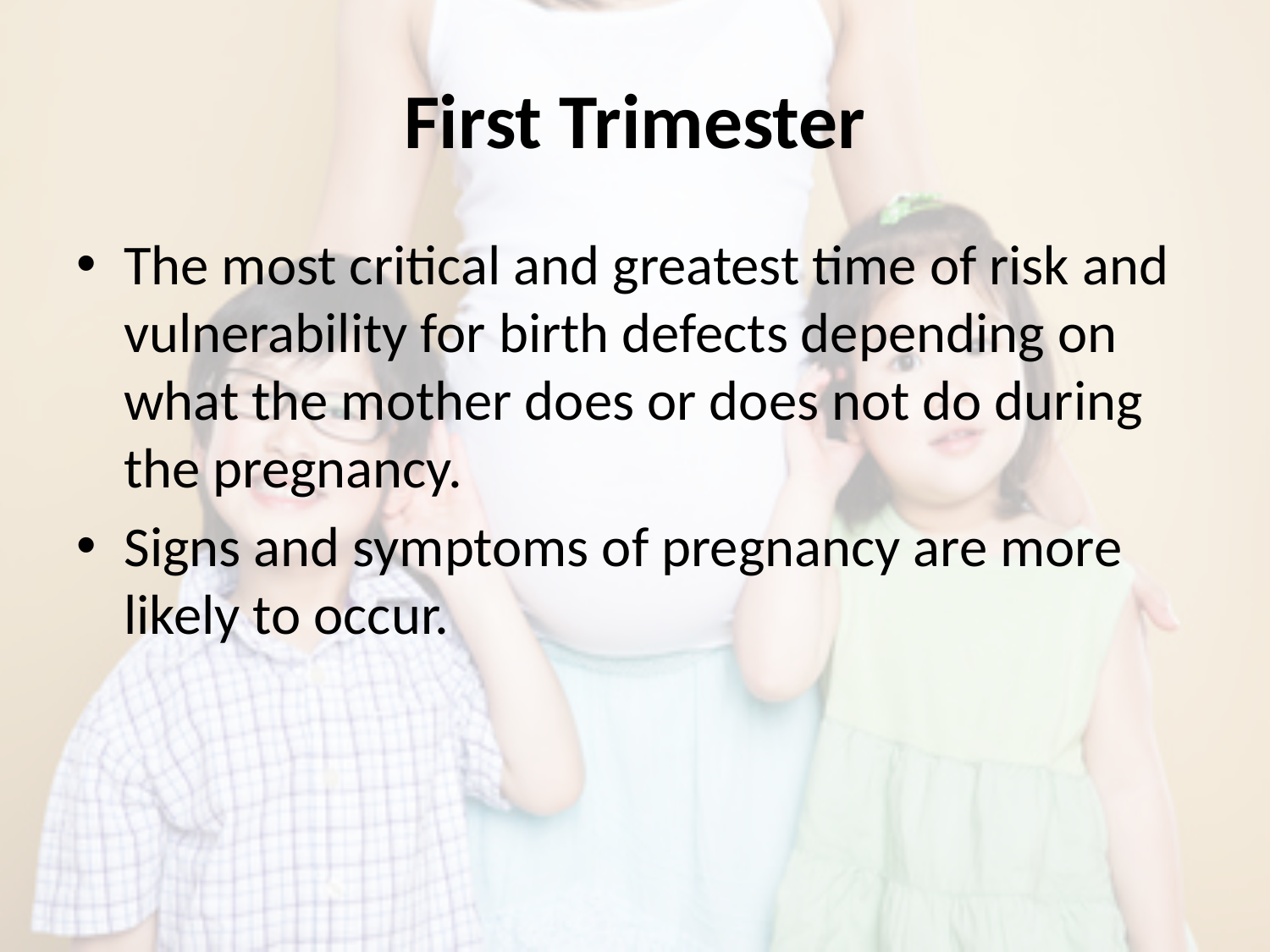

# First Trimester
The most critical and greatest time of risk and vulnerability for birth defects depending on what the mother does or does not do during the pregnancy.
Signs and symptoms of pregnancy are more likely to occur.